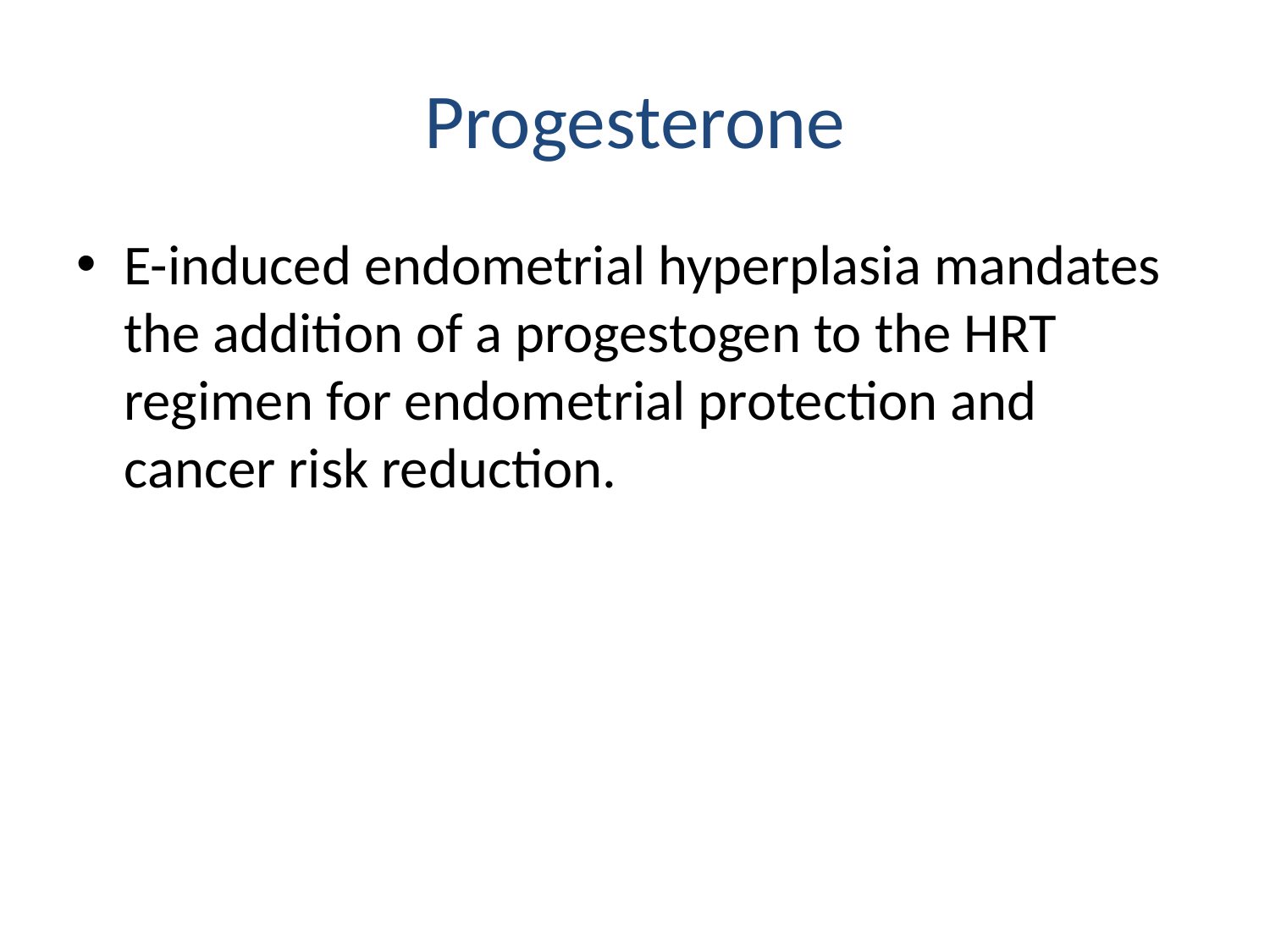

# Progesterone
E-induced endometrial hyperplasia mandates the addition of a progestogen to the HRT regimen for endometrial protection and cancer risk reduction.